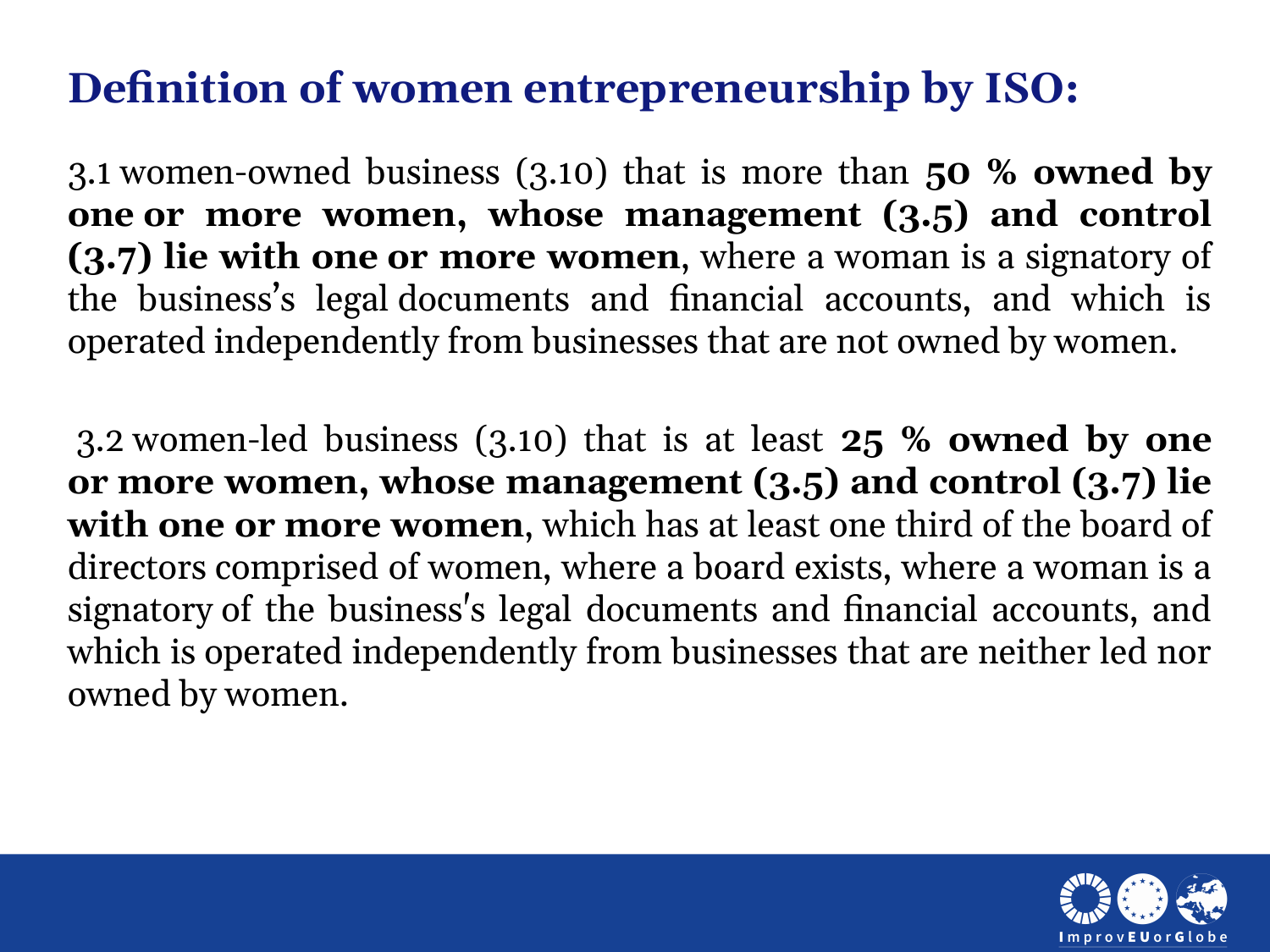

Definition of women entrepreneurship by ISO:​
3.1 women-owned business (3.10) that is more than 50 % owned by one or more women, whose management (3.5) and control (3.7) lie with one or more women, where a woman is a signatory of the business’s legal documents and financial accounts, and which is operated independently from businesses that are not owned by women.

 3.2 women-led business (3.10) that is at least 25 % owned by one or more women, whose management (3.5) and control (3.7) lie with one or more women, which has at least one third of the board of directors comprised of women, where a board exists, where a woman is a signatory of the business's legal documents and financial accounts, and which is operated independently from businesses that are neither led nor owned by women.